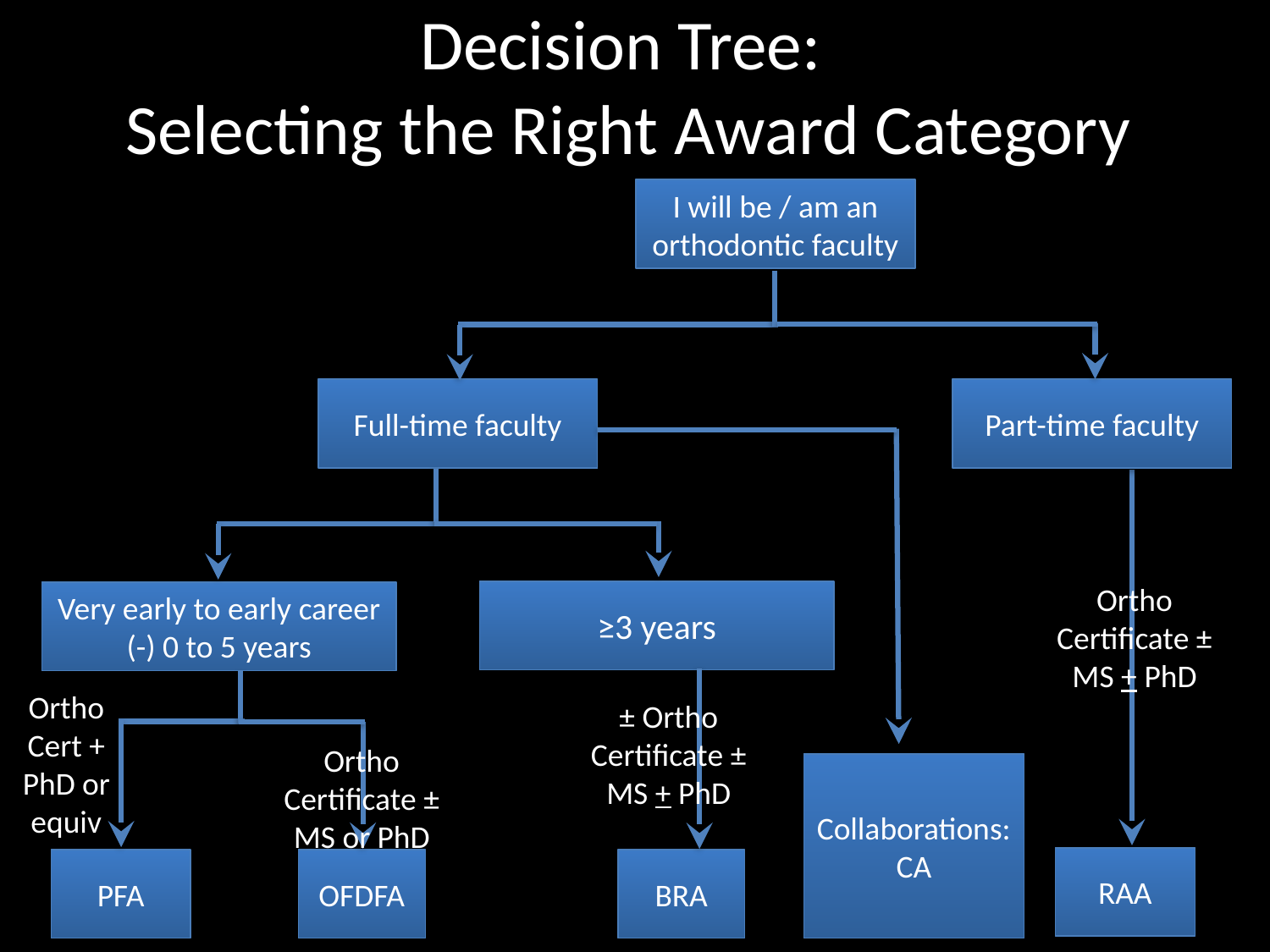

# Decision Tree: Selecting the Right Award Category
I will be / am an orthodontic faculty
Full-time faculty
Part-time faculty
Collaborations:
CA
Very early to early career
(-) 0 to 5 years
Ortho Certificate ± MS + PhD
≥3 years
Ortho Cert + PhD or equiv
± Ortho Certificate ± MS + PhD
Ortho Certificate ± MS or PhD
RAA
PFA
OFDFA
BRA